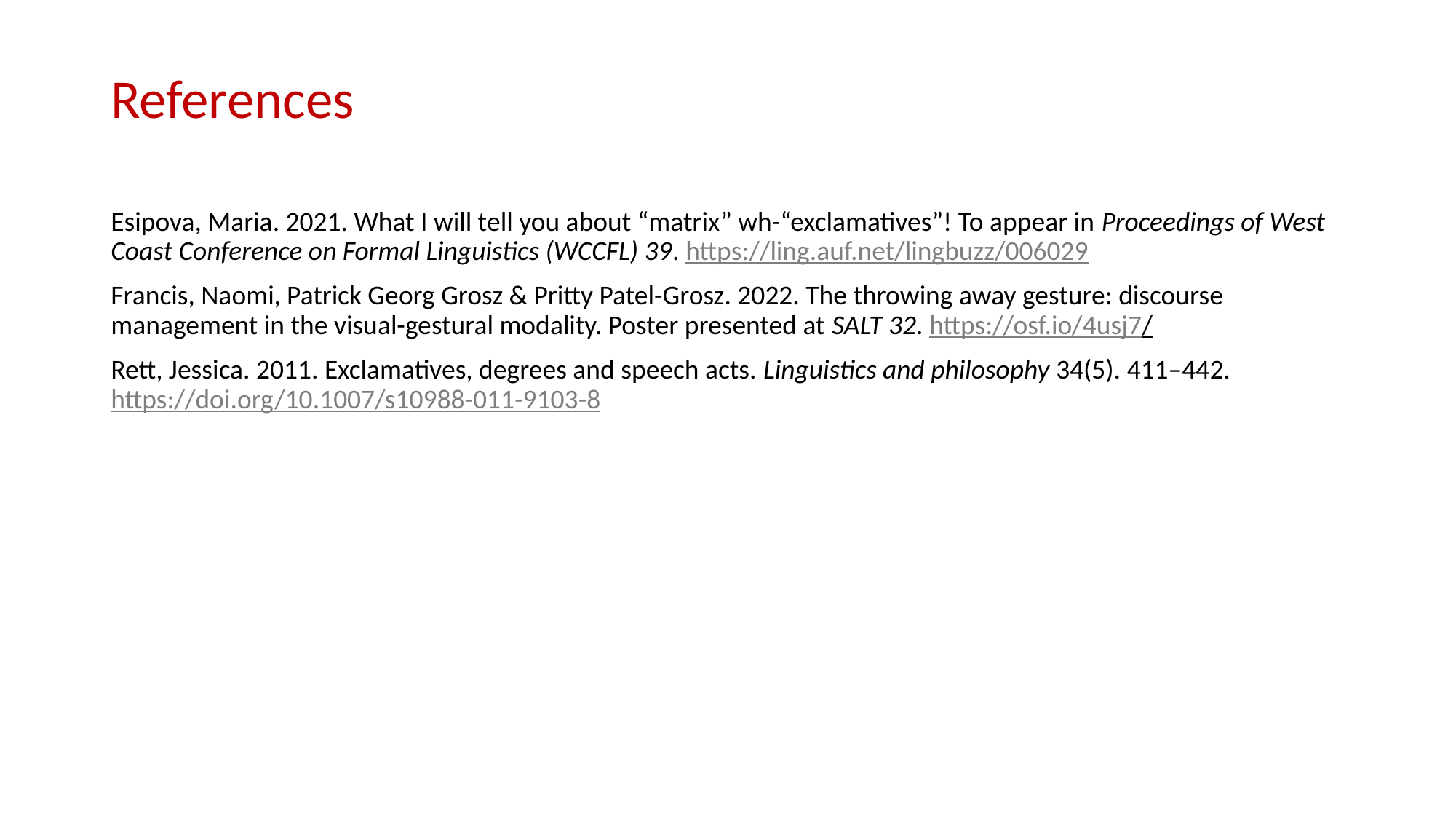

# References
Esipova, Maria. 2021. What I will tell you about “matrix” wh-“exclamatives”! To appear in Proceedings of West Coast Conference on Formal Linguistics (WCCFL) 39. https://ling.auf.net/lingbuzz/006029
Francis, Naomi, Patrick Georg Grosz & Pritty Patel-Grosz. 2022. The throwing away gesture: discourse management in the visual-gestural modality. Poster presented at SALT 32. https://osf.io/4usj7/
Rett, Jessica. 2011. Exclamatives, degrees and speech acts. Linguistics and philosophy 34(5). 411–442. https://doi.org/10.1007/s10988-011-9103-8